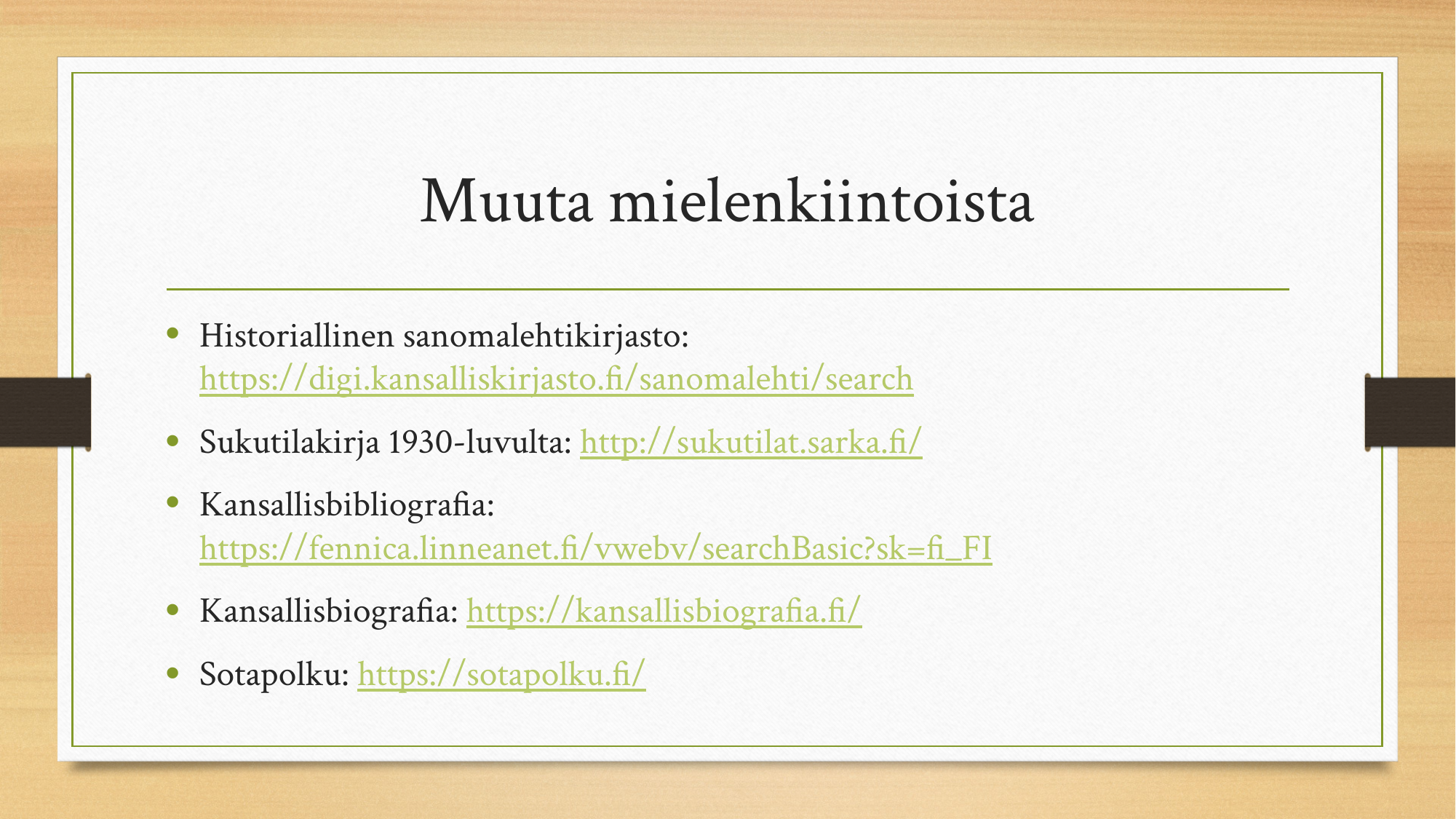

# Muuta mielenkiintoista
Historiallinen sanomalehtikirjasto: https://digi.kansalliskirjasto.fi/sanomalehti/search
Sukutilakirja 1930-luvulta: http://sukutilat.sarka.fi/
Kansallisbibliografia: https://fennica.linneanet.fi/vwebv/searchBasic?sk=fi_FI
Kansallisbiografia: https://kansallisbiografia.fi/
Sotapolku: https://sotapolku.fi/